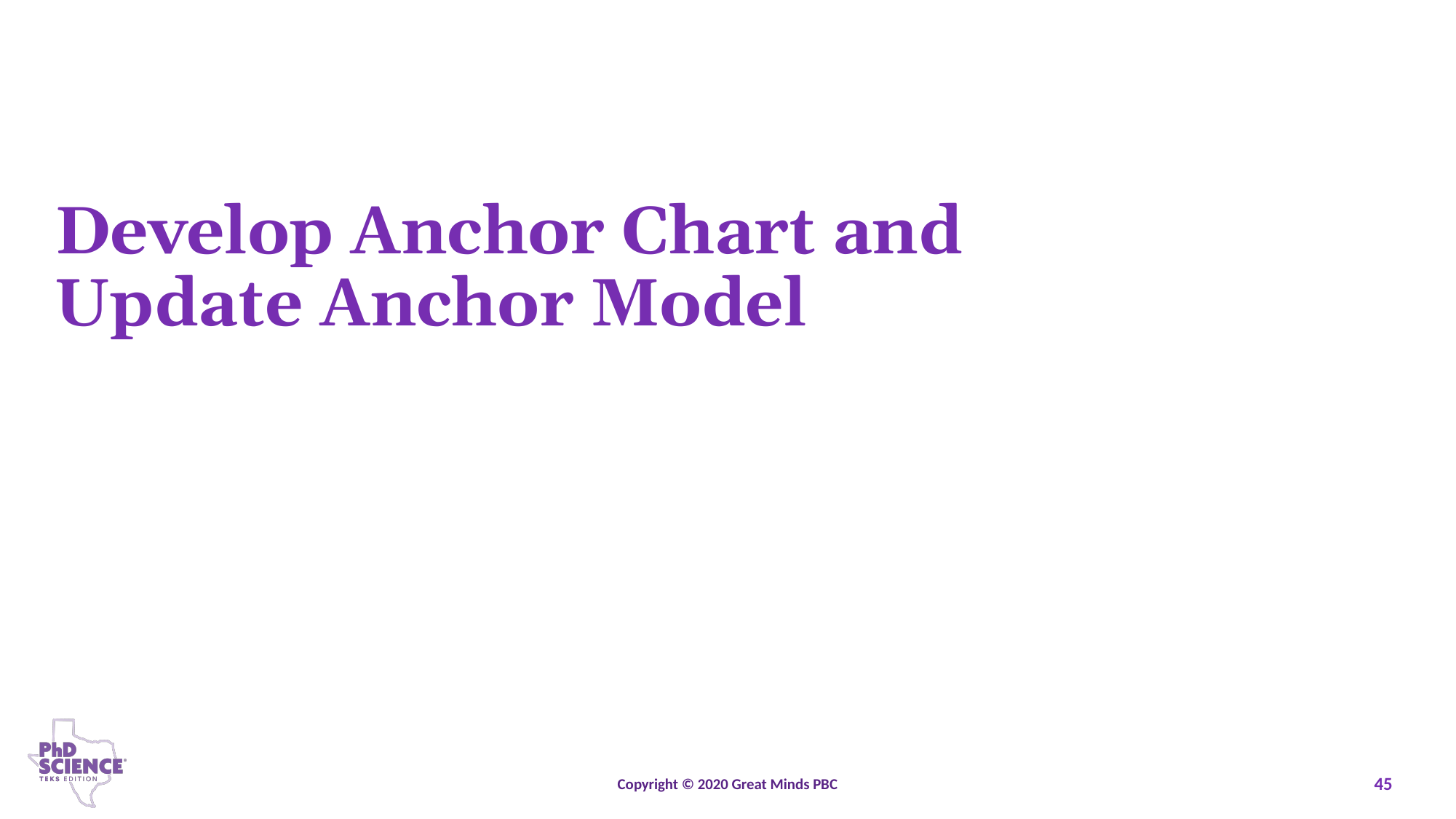

# Develop Anchor Chart and Update Anchor Model
Copyright © 2020 Great Minds PBC
45